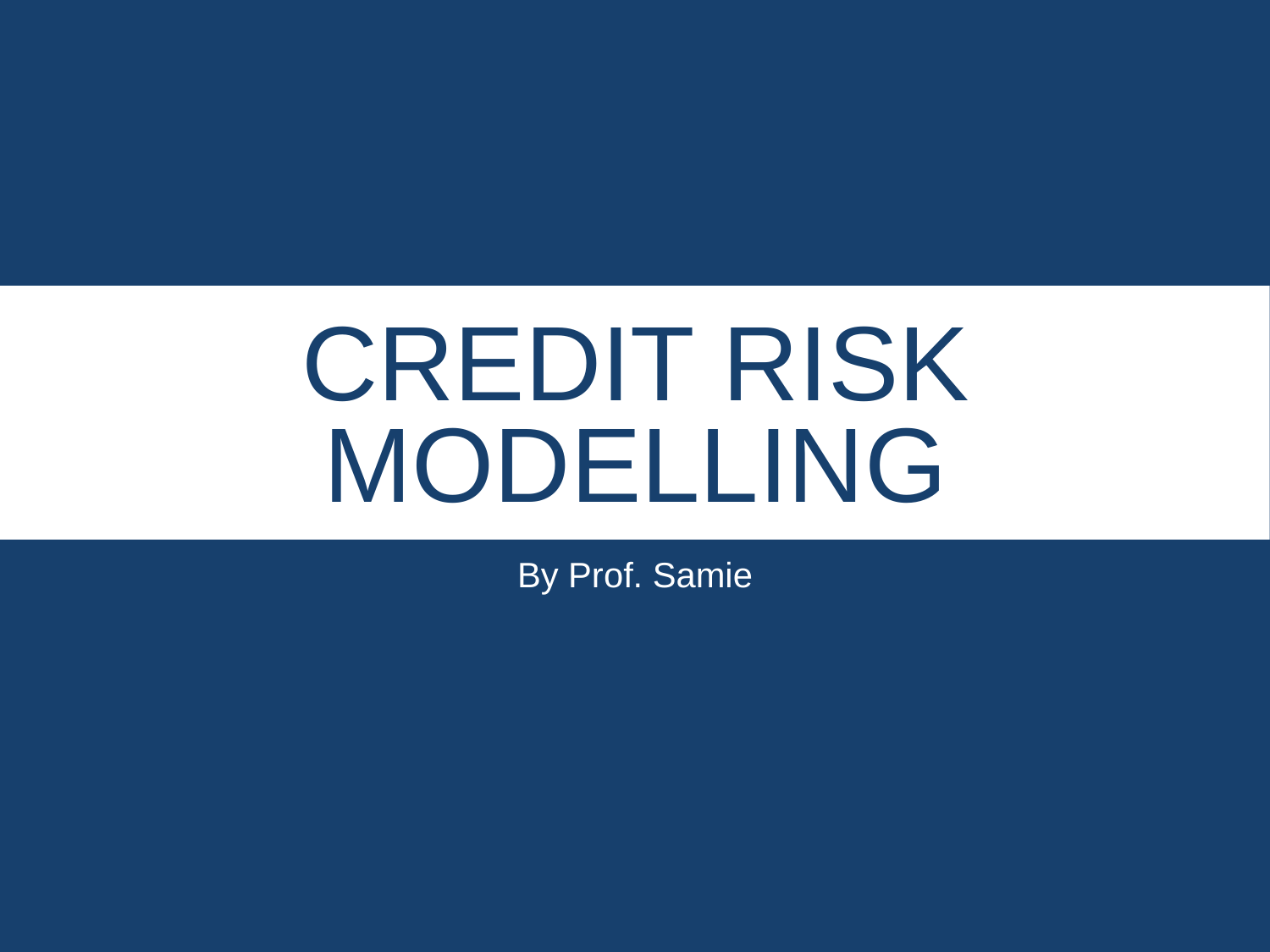

# CREDIT RISK MODELLING
By Prof. Samie